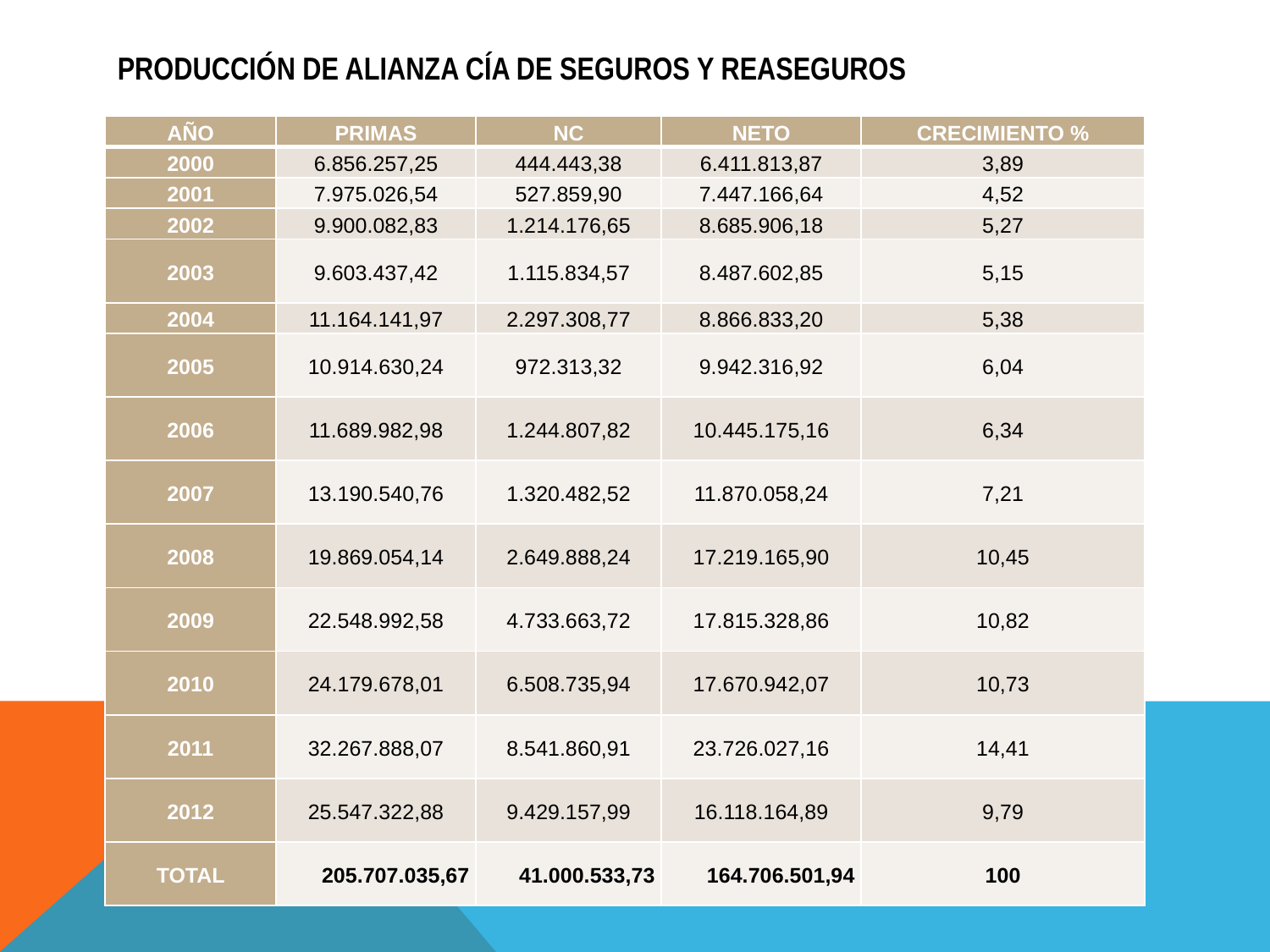

PRODUCCIÓN DE ALIANZA CÍA DE SEGUROS Y REASEGUROS
| AÑO | PRIMAS | NC | NETO | CRECIMIENTO % |
| --- | --- | --- | --- | --- |
| 2000 | 6.856.257,25 | 444.443,38 | 6.411.813,87 | 3,89 |
| 2001 | 7.975.026,54 | 527.859,90 | 7.447.166,64 | 4,52 |
| 2002 | 9.900.082,83 | 1.214.176,65 | 8.685.906,18 | 5,27 |
| 2003 | 9.603.437,42 | 1.115.834,57 | 8.487.602,85 | 5,15 |
| 2004 | 11.164.141,97 | 2.297.308,77 | 8.866.833,20 | 5,38 |
| 2005 | 10.914.630,24 | 972.313,32 | 9.942.316,92 | 6,04 |
| 2006 | 11.689.982,98 | 1.244.807,82 | 10.445.175,16 | 6,34 |
| 2007 | 13.190.540,76 | 1.320.482,52 | 11.870.058,24 | 7,21 |
| 2008 | 19.869.054,14 | 2.649.888,24 | 17.219.165,90 | 10,45 |
| 2009 | 22.548.992,58 | 4.733.663,72 | 17.815.328,86 | 10,82 |
| 2010 | 24.179.678,01 | 6.508.735,94 | 17.670.942,07 | 10,73 |
| 2011 | 32.267.888,07 | 8.541.860,91 | 23.726.027,16 | 14,41 |
| 2012 | 25.547.322,88 | 9.429.157,99 | 16.118.164,89 | 9,79 |
| TOTAL | 205.707.035,67 | 41.000.533,73 | 164.706.501,94 | 100 |